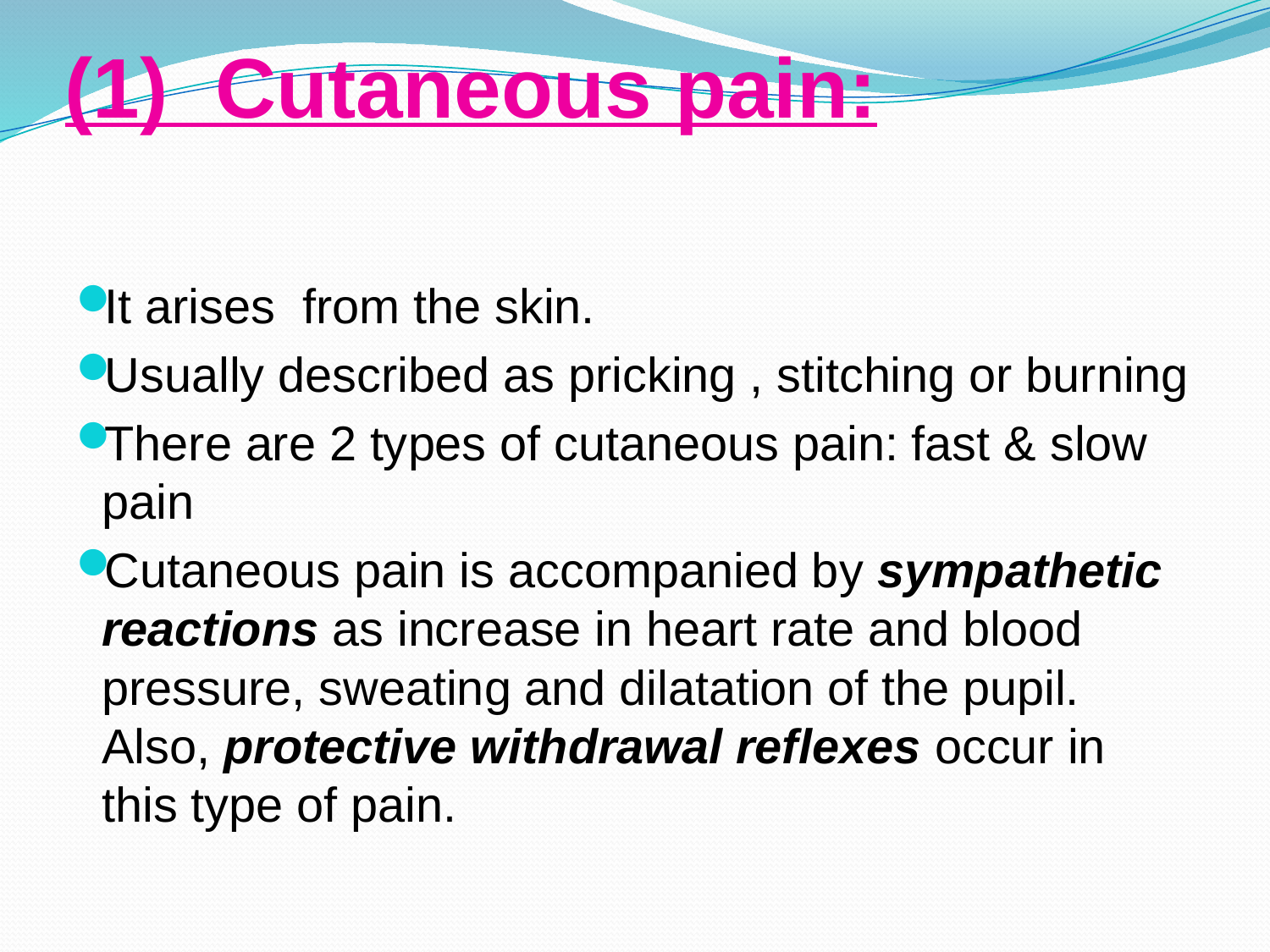

# (1)  Cutaneous pain:
It arises  from the skin.
Usually described as pricking , stitching or burning
There are 2 types of cutaneous pain: fast & slow pain
Cutaneous pain is accompanied by sympathetic reactions as increase in heart rate and blood pressure, sweating and dilatation of the pupil. Also, protective withdrawal reflexes occur in this type of pain.